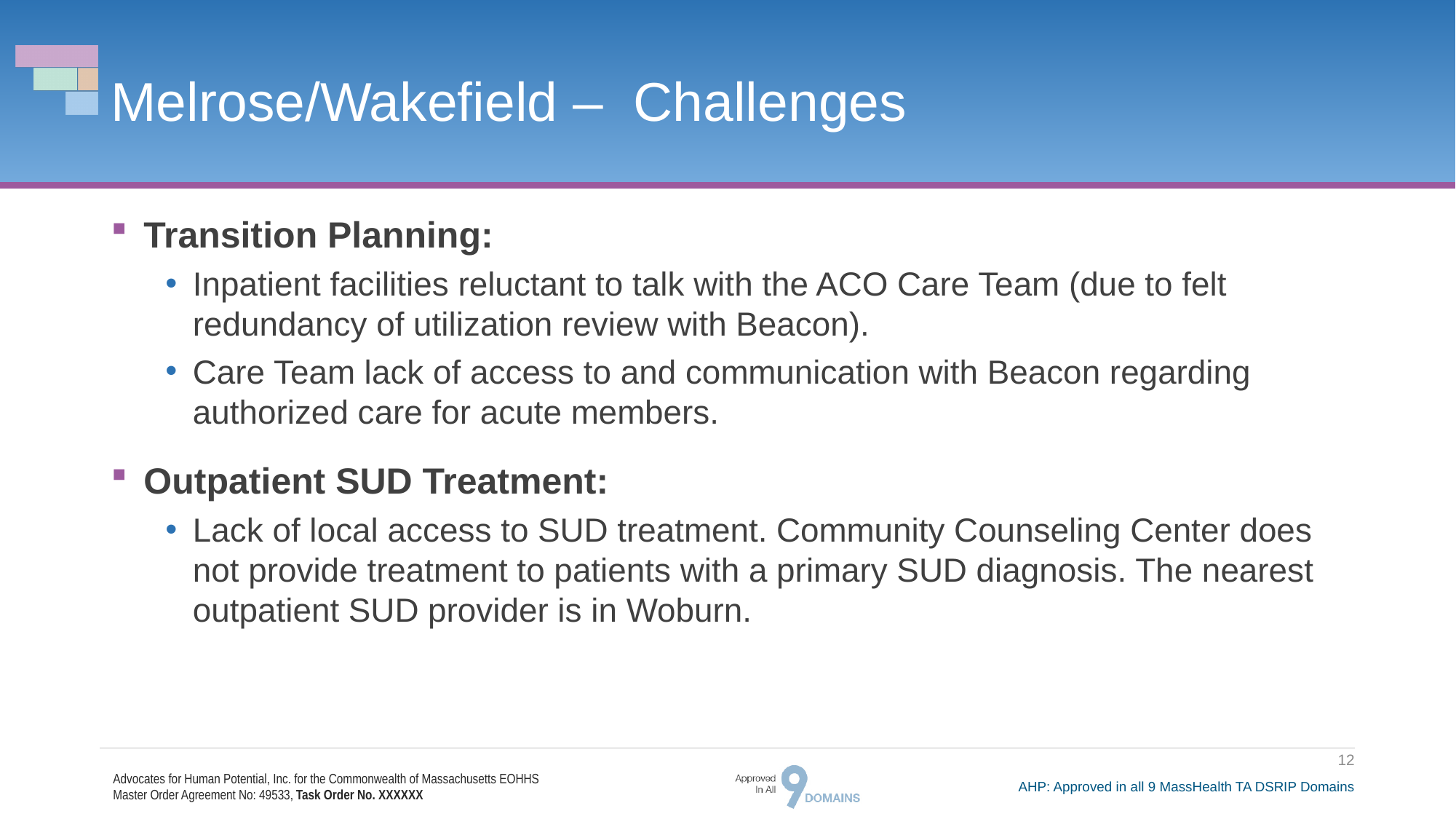

# Melrose/Wakefield –  Challenges
Transition Planning:
Inpatient facilities reluctant to talk with the ACO Care Team (due to felt redundancy of utilization review with Beacon).
Care Team lack of access to and communication with Beacon regarding authorized care for acute members.
Outpatient SUD Treatment:
Lack of local access to SUD treatment. Community Counseling Center does not provide treatment to patients with a primary SUD diagnosis. The nearest outpatient SUD provider is in Woburn.

12